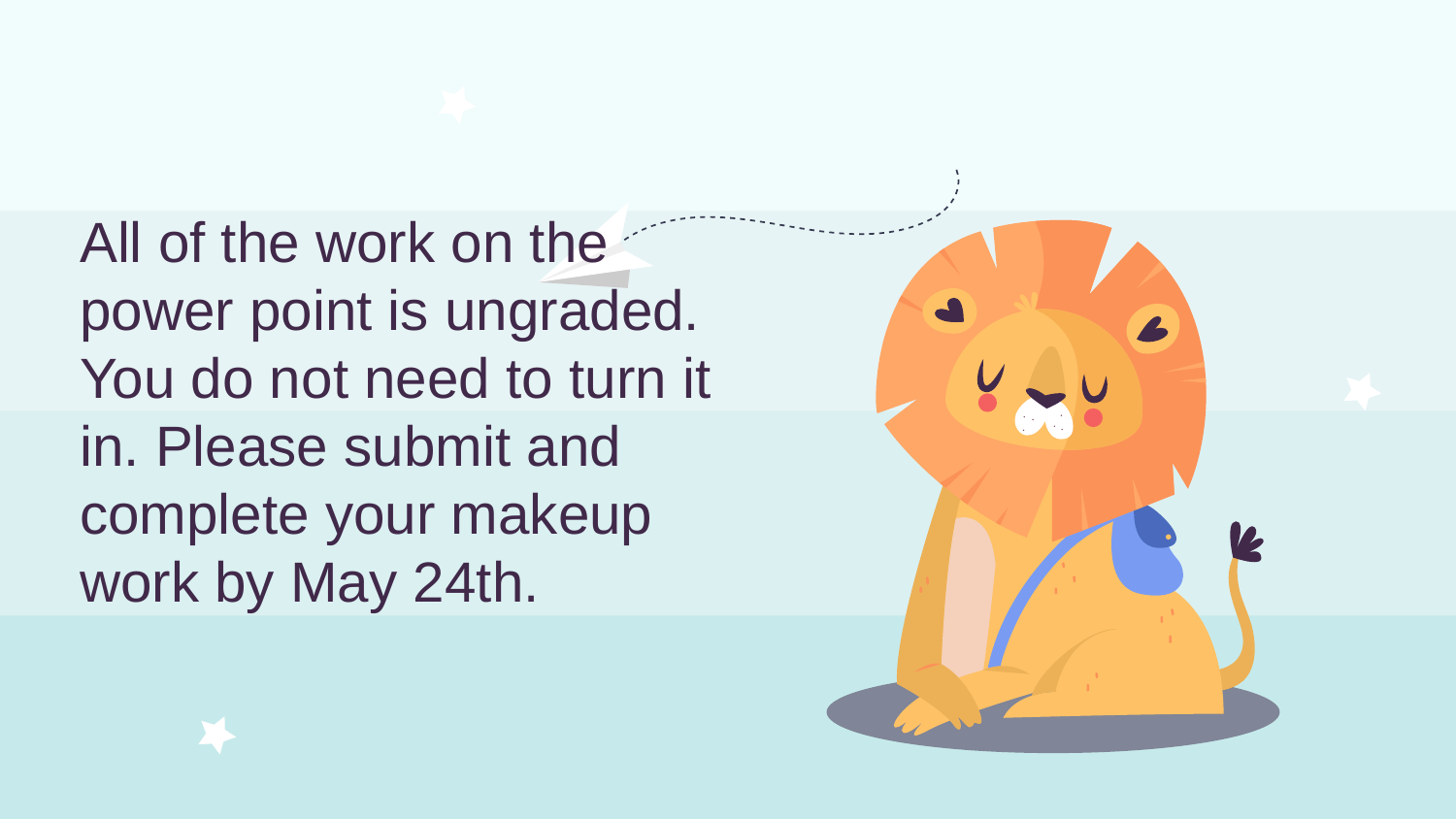

#

All of the work on the power point is ungraded. You do not need to turn it in. Please submit and complete your makeup work by May 24th.